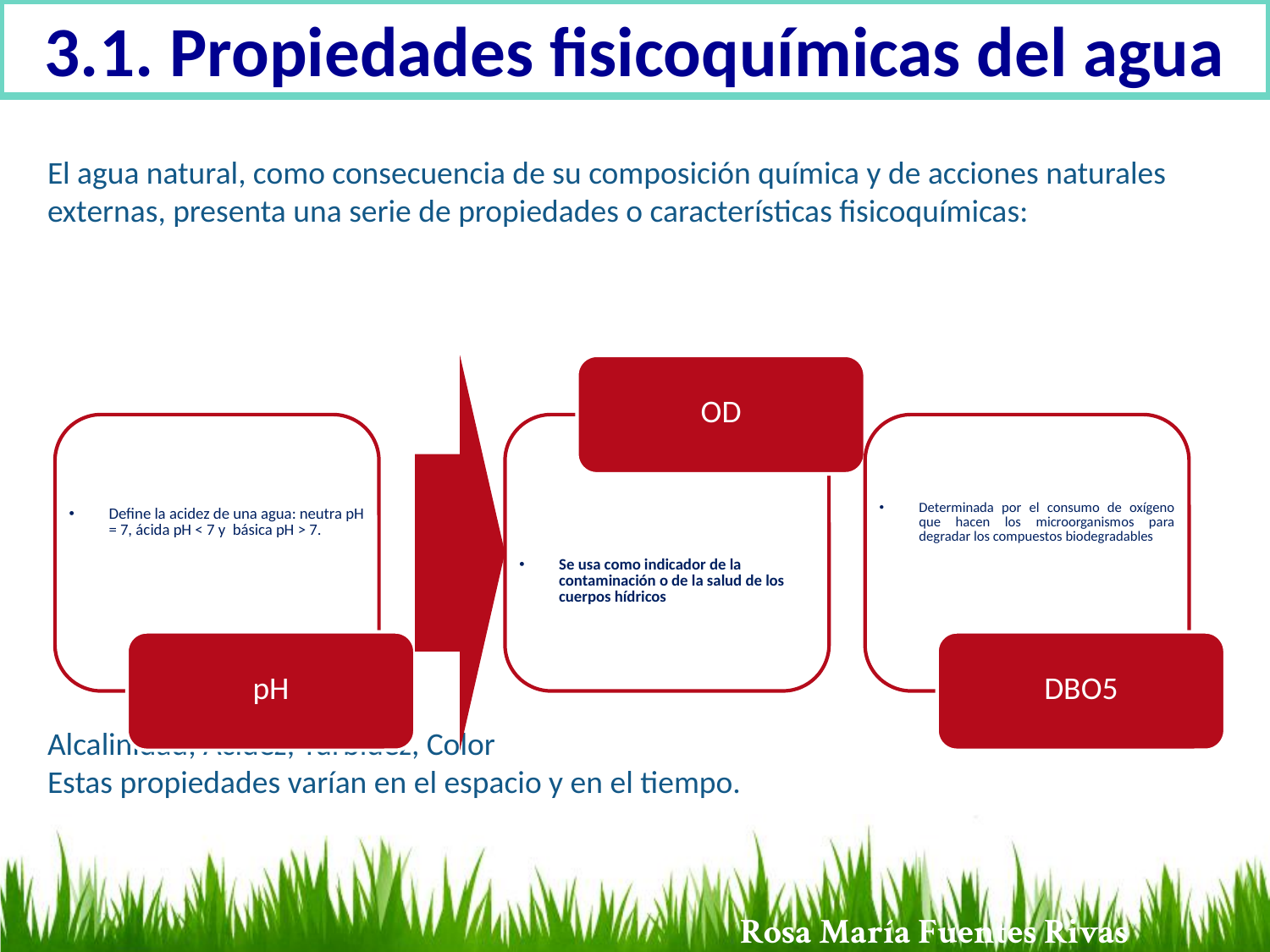

3.1. Propiedades fisicoquímicas del agua
El agua natural, como consecuencia de su composición química y de acciones naturales externas, presenta una serie de propiedades o características fisicoquímicas:

Alcalinidad, Acidez, Turbidez, Color
Estas propiedades varían en el espacio y en el tiempo.
pH
Define la acidez de una agua: neutra pH = 7, ácida pH < 7 y  básica pH > 7.
OD
Se usa como indicador de la contaminación o de la salud de los cuerpos hídricos
CE
DBO5
Determinada por el consumo de oxígeno que hacen los microorganismos para degradar los compuestos biodegradables
Rosa María Fuentes Rivas